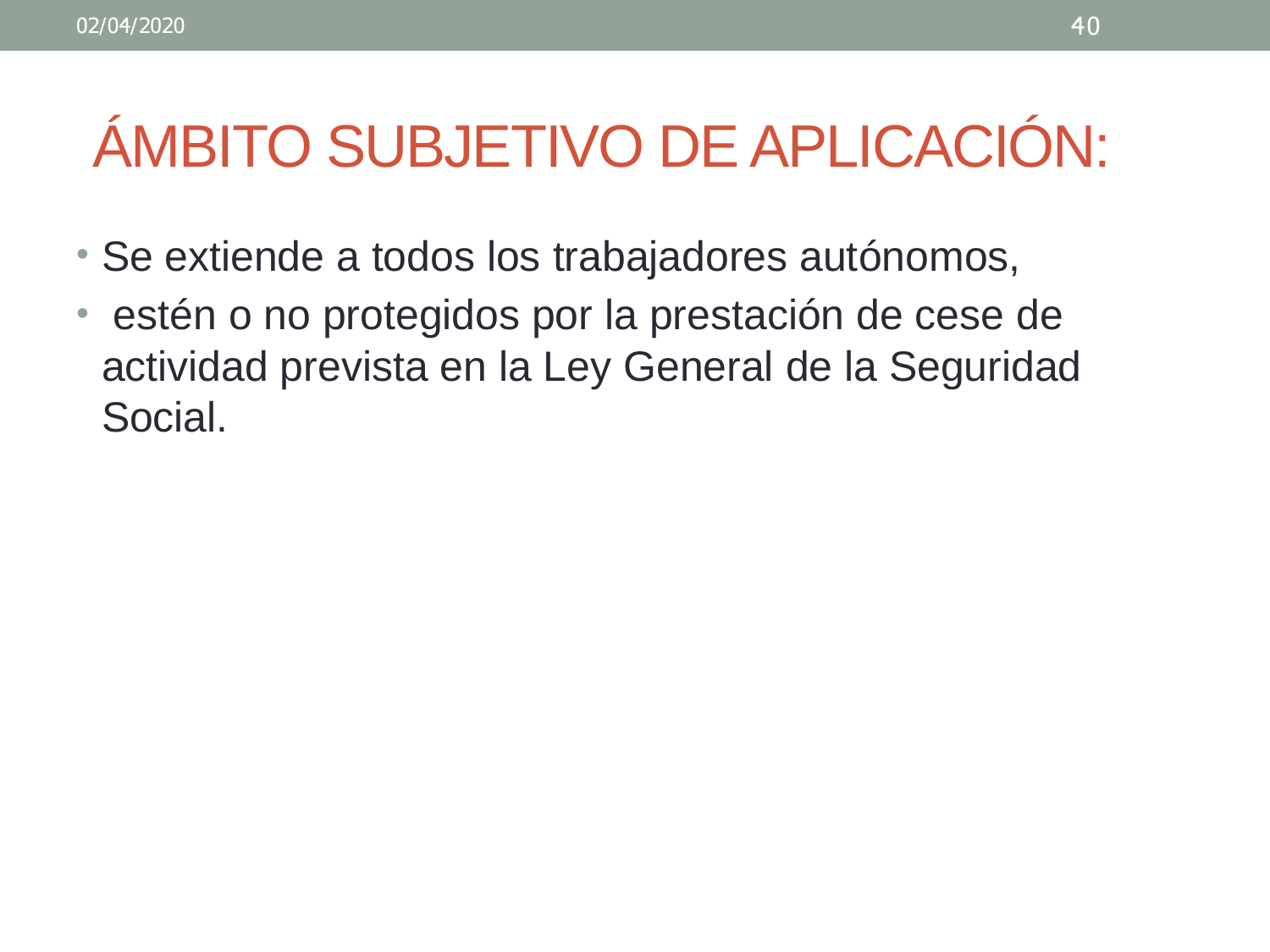

02/04/2020
40
# ÁMBITO SUBJETIVO DE APLICACIÓN:
Se extiende a todos los trabajadores autónomos,
 estén o no protegidos por la prestación de cese de actividad prevista en la Ley General de la Seguridad Social.